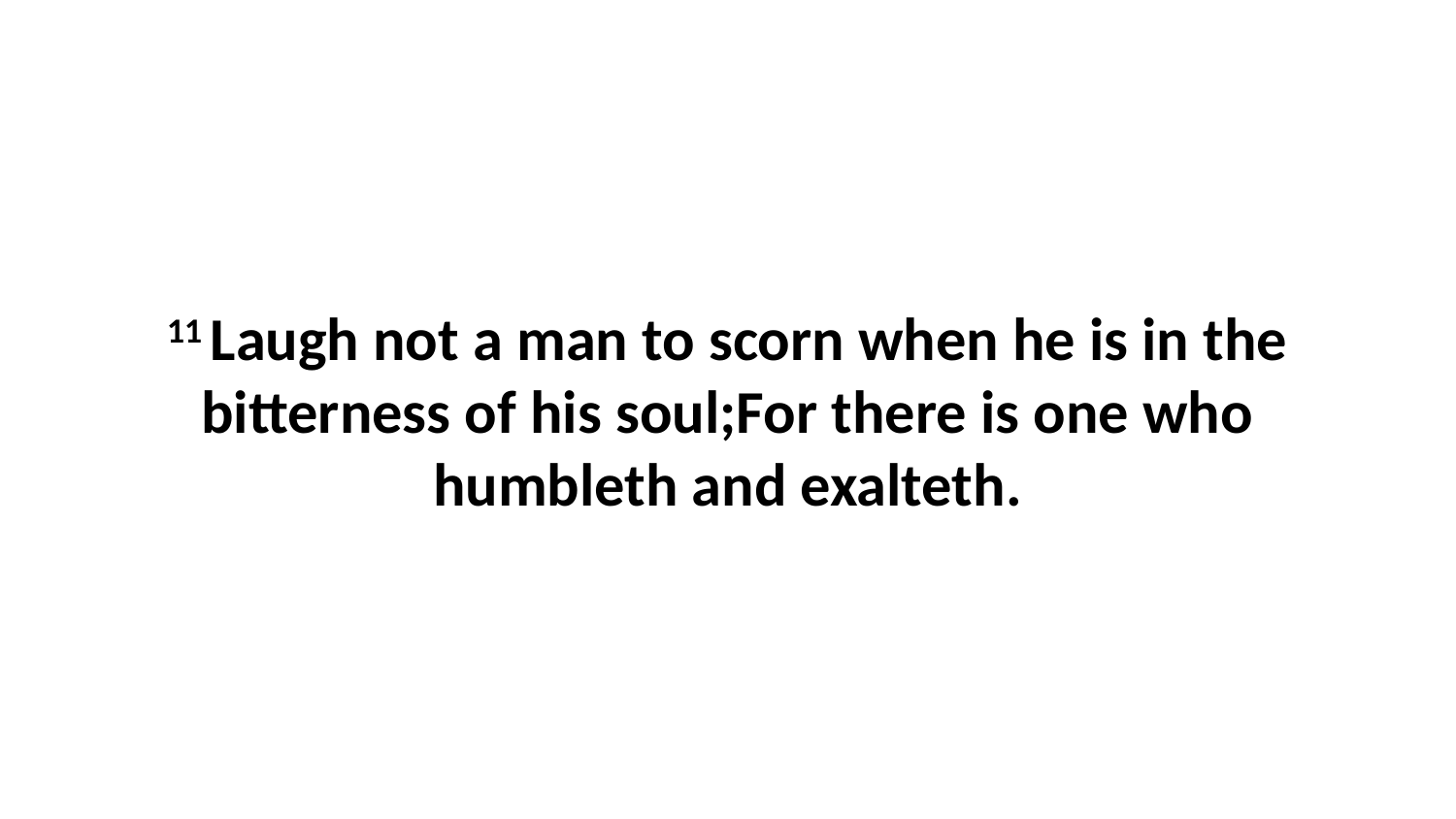

11 Laugh not a man to scorn when he is in the bitterness of his soul;For there is one who humbleth and exalteth.